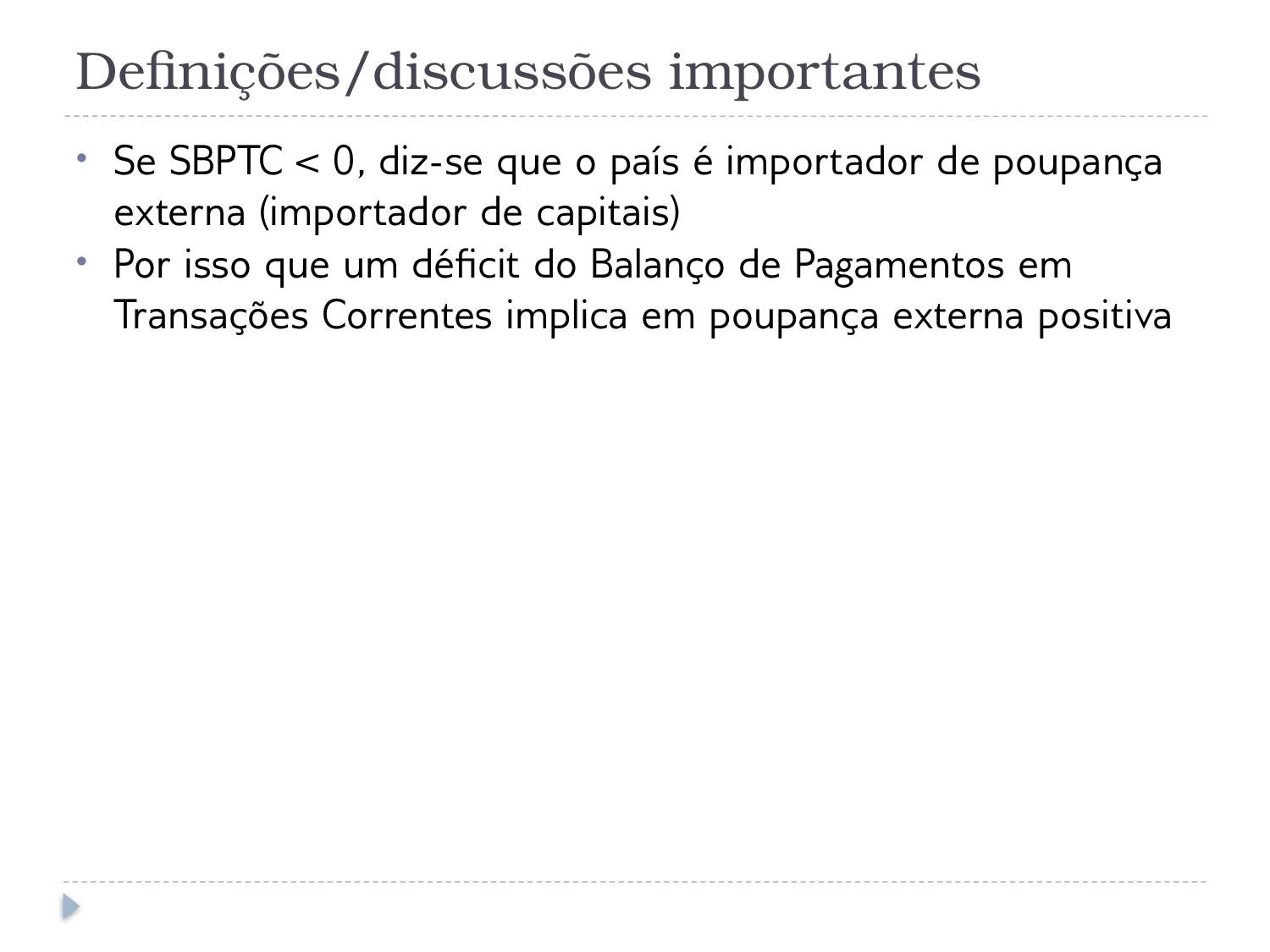

# Definições/discussões importantes
Se SBPTC < 0, diz-se que o país é importador de poupança externa (importador de capitais)
Por isso que um déficit do Balanço de Pagamentos em Transações Correntes implica em poupança externa positiva